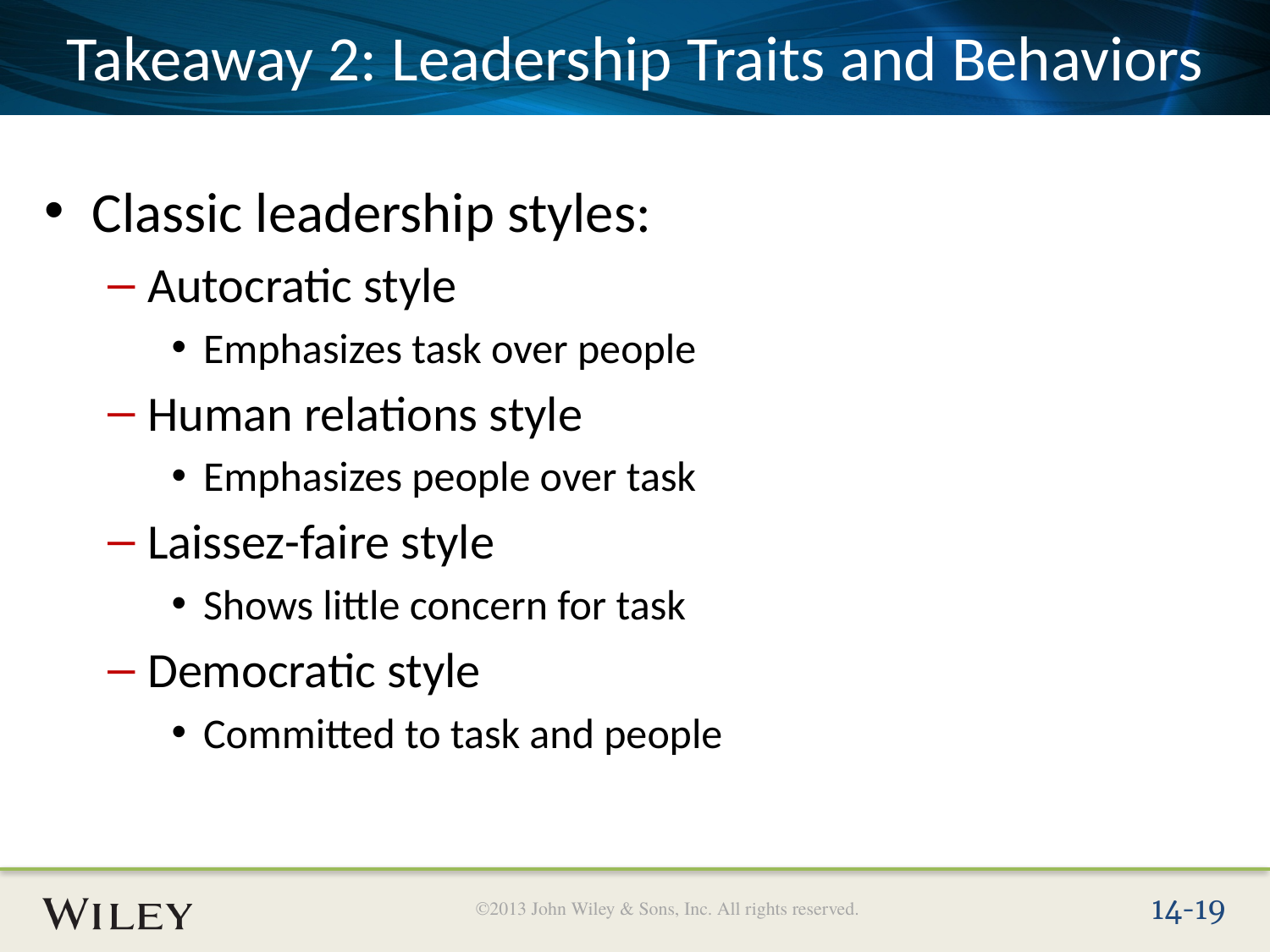

# Takeaway 2: Leadership Traits and Behaviors
Classic leadership styles:
Autocratic style
Emphasizes task over people
Human relations style
Emphasizes people over task
Laissez-faire style
Shows little concern for task
Democratic style
Committed to task and people